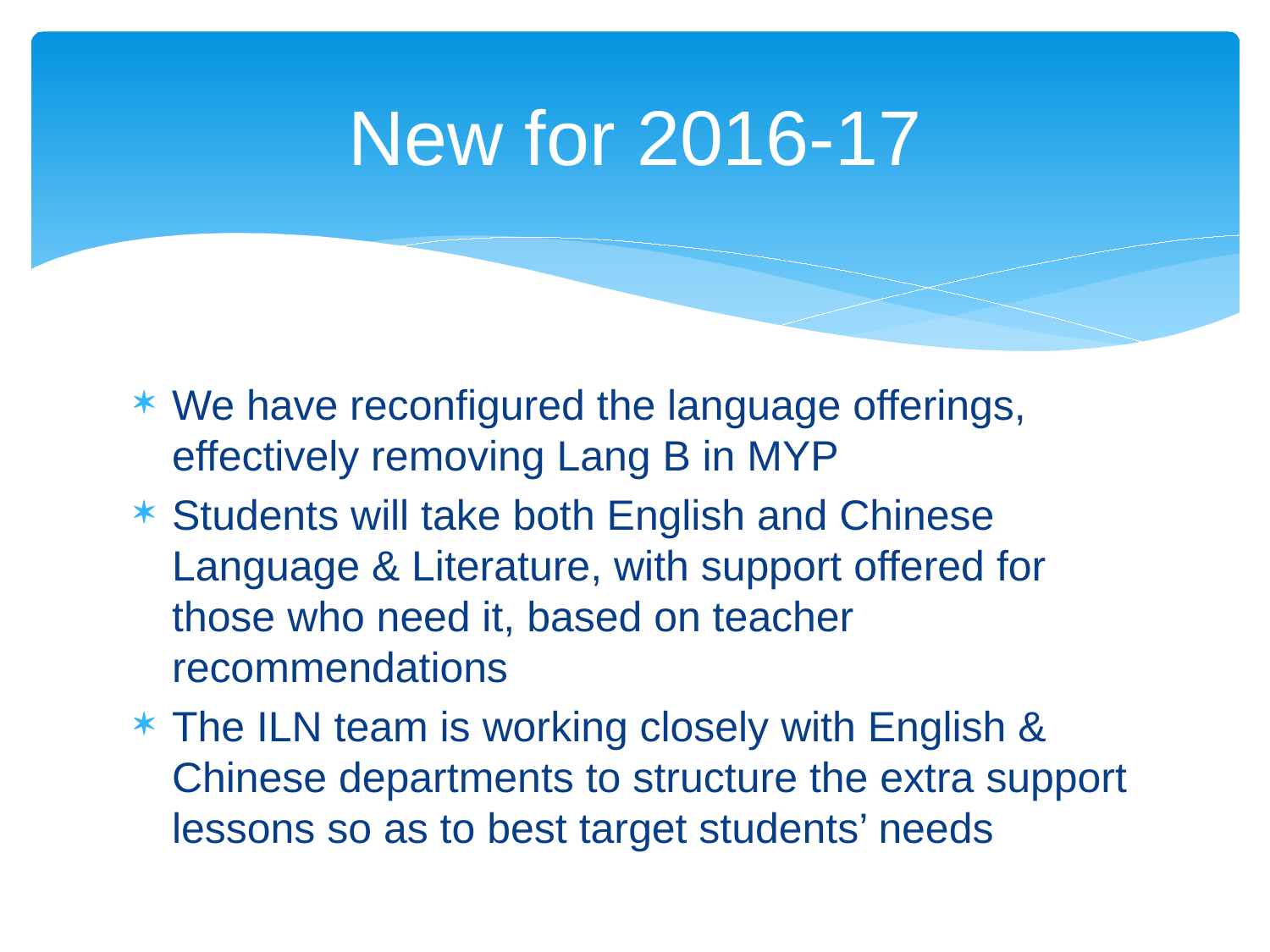

# New for 2016-17
We have reconfigured the language offerings, effectively removing Lang B in MYP
Students will take both English and Chinese Language & Literature, with support offered for those who need it, based on teacher recommendations
The ILN team is working closely with English & Chinese departments to structure the extra support lessons so as to best target students’ needs